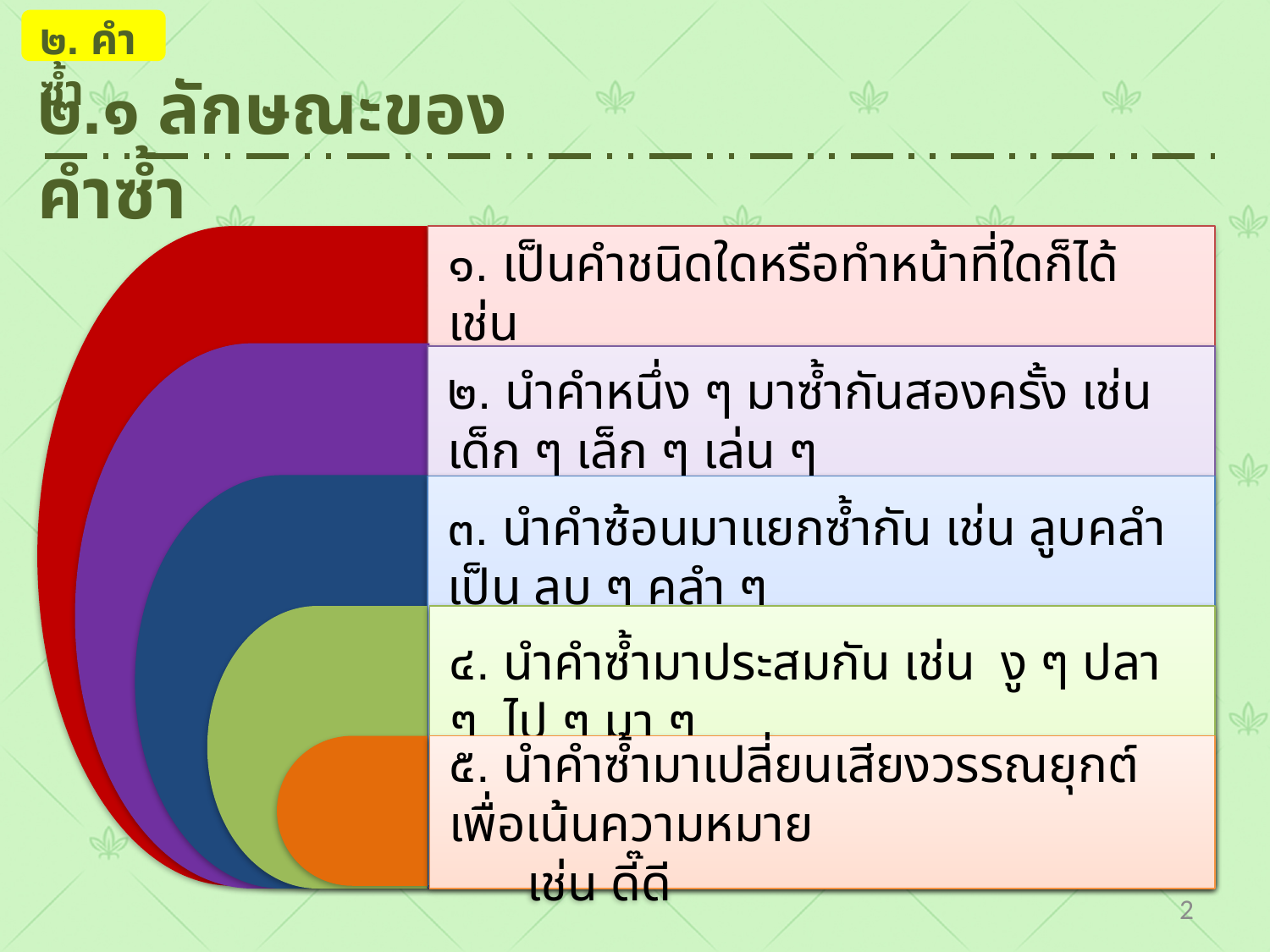

๒. คำซ้ำ

๒.๑ ลักษณะของคำซ้ำ

๑. เป็นคำชนิดใดหรือทำหน้าที่ใดก็ได้ เช่น
    นาม สรรพนาม เป็นต้น

๒. นำคำหนึ่ง ๆ มาซ้ำกันสองครั้ง เช่น เด็ก ๆ เล็ก ๆ เล่น ๆ

๓. นำคำซ้อนมาแยกซ้ำกัน เช่น ลูบคลำ เป็น ลูบ ๆ คลำ ๆ

๔. นำคำซ้ำมาประสมกัน เช่น  งู ๆ ปลา ๆ  ไป ๆ มา ๆ

๕. นำคำซ้ำมาเปลี่ยนเสียงวรรณยุกต์ เพื่อเน้นความหมาย
      เช่น ดี๊ดี
2